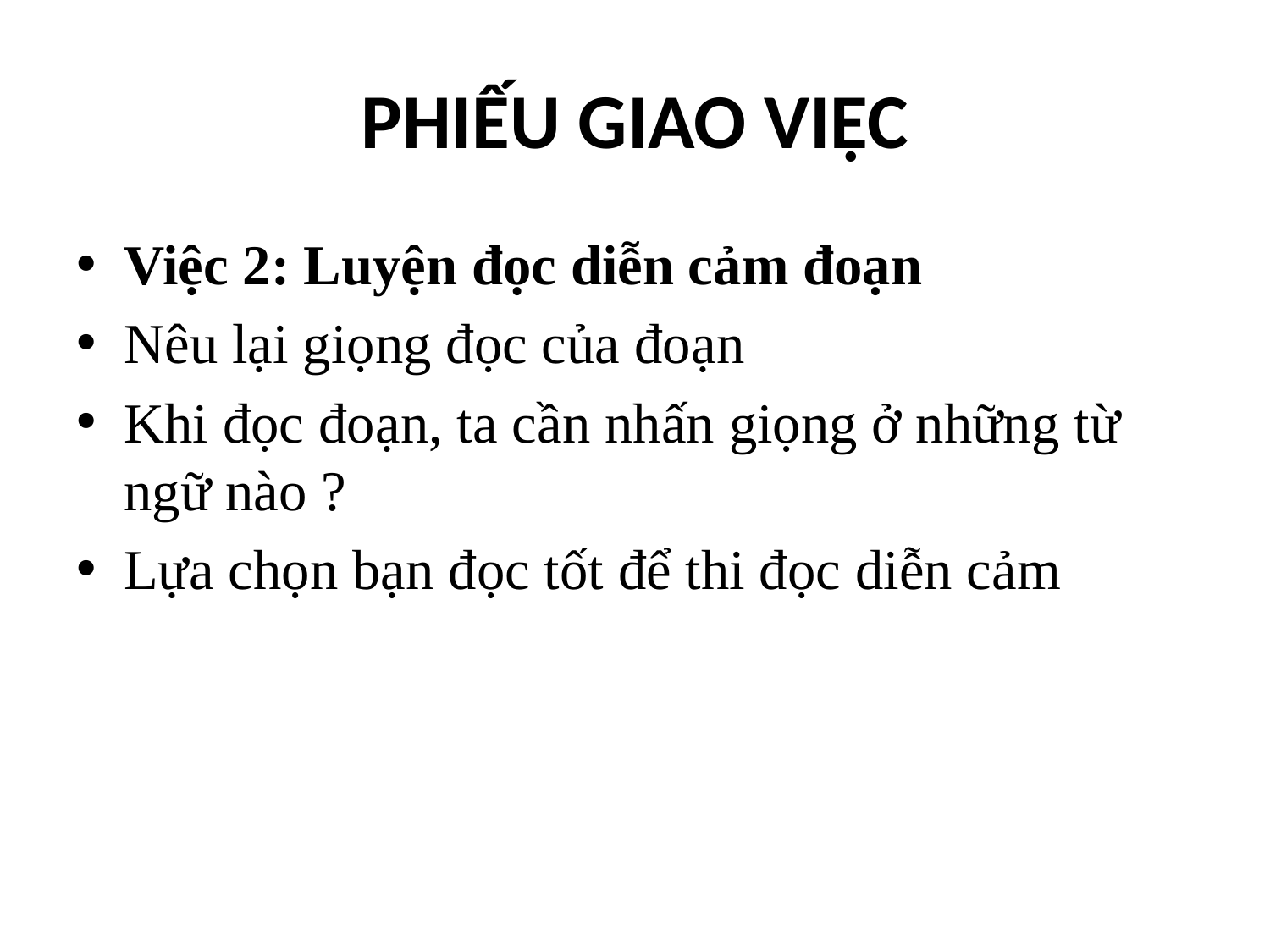

# PHIẾU GIAO VIỆC
Việc 2: Luyện đọc diễn cảm đoạn
Nêu lại giọng đọc của đoạn
Khi đọc đoạn, ta cần nhấn giọng ở những từ ngữ nào ?
Lựa chọn bạn đọc tốt để thi đọc diễn cảm